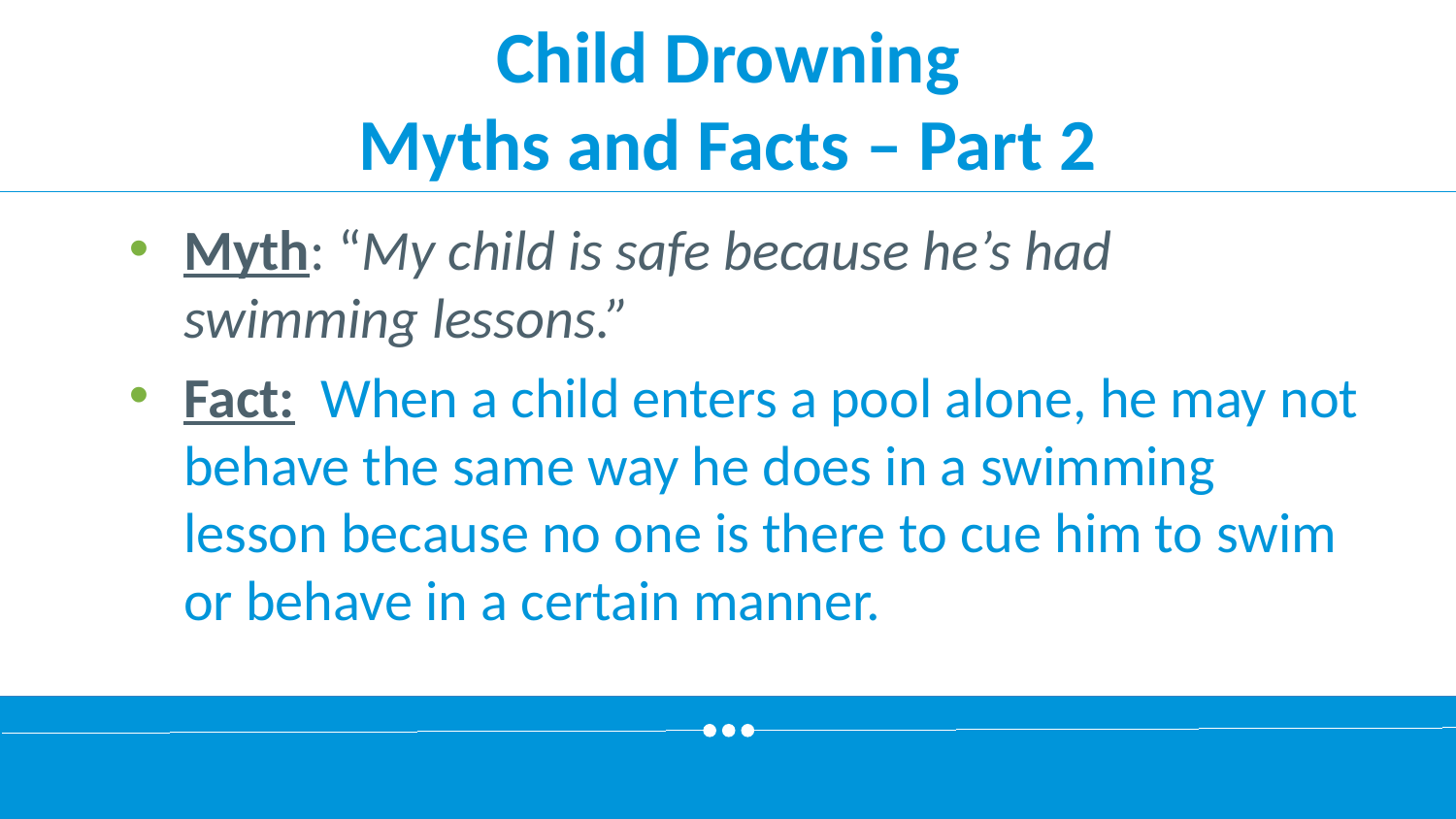

# Child Drowning Myths and Facts – Part 2
Myth: “My child is safe because he’s had swimming lessons.”
Fact:  When a child enters a pool alone, he may not behave the same way he does in a swimming lesson because no one is there to cue him to swim or behave in a certain manner.

34